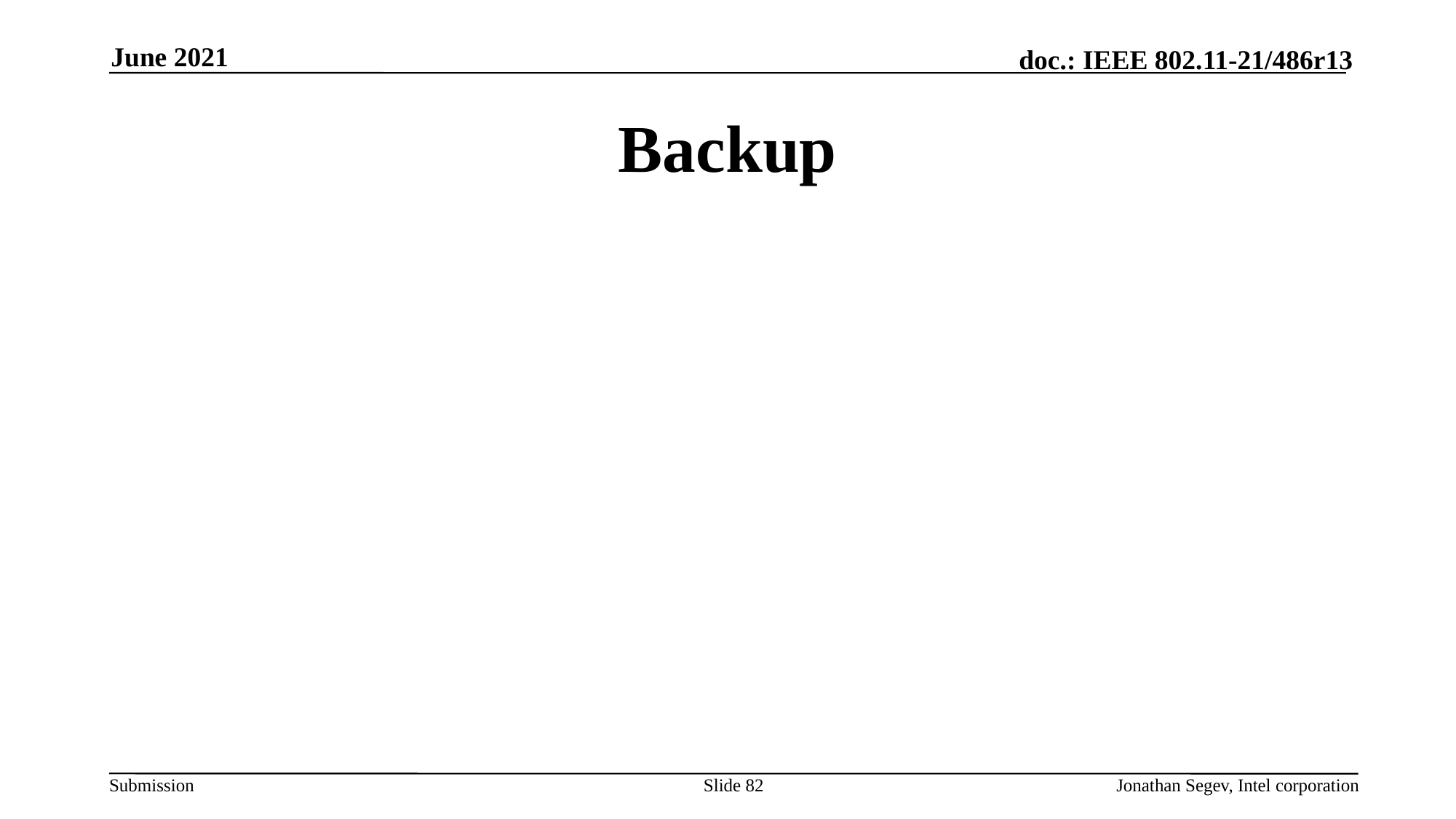

June 2021
# Backup

Slide 82
Jonathan Segev, Intel corporation